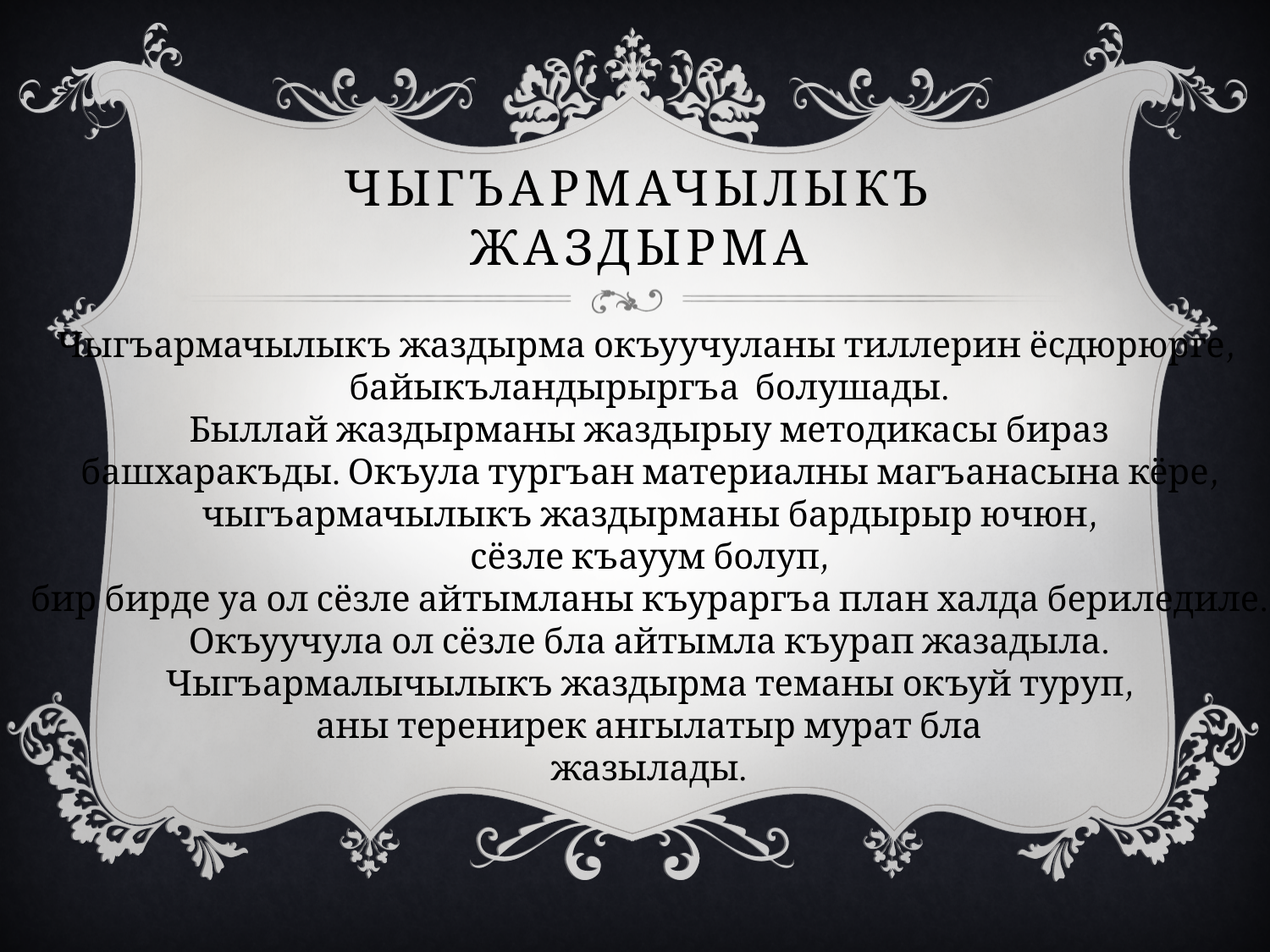

# Чыгъармачылыкъ жаздырма
Чыгъармачылыкъ жаздырма окъуучуланы тиллерин ёсдюрюрге,
байыкъландырыргъа  болушады.
 Быллай жаздырманы жаздырыу методикасы бираз
башхаракъды. Окъула тургъан материалны магъанасына кёре,
 чыгъармачылыкъ жаздырманы бардырыр ючюн,
сёзле къауум болуп,
бир бирде уа ол сёзле айтымланы къураргъа план халда бериледиле.
 Окъуучула ол сёзле бла айтымла къурап жазадыла.
Чыгъармалычылыкъ жаздырма теманы окъуй туруп,
 аны теренирек ангылатыр мурат бла
жазылады.